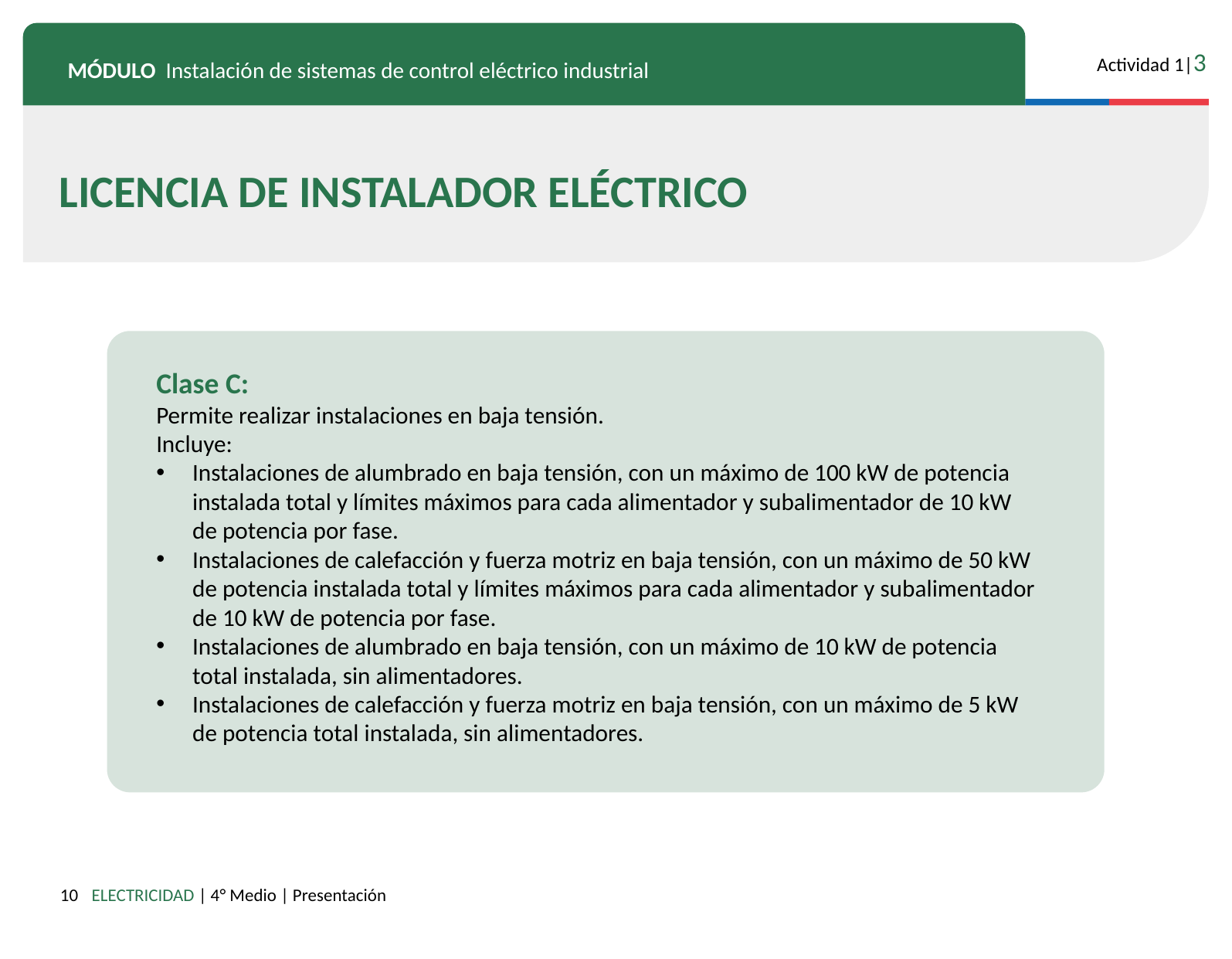

LICENCIA DE INSTALADOR ELÉCTRICO

Clase C:
Permite realizar instalaciones en baja tensión.
Incluye:
Instalaciones de alumbrado en baja tensión, con un máximo de 100 kW de potencia instalada total y límites máximos para cada alimentador y subalimentador de 10 kW de potencia por fase.
Instalaciones de calefacción y fuerza motriz en baja tensión, con un máximo de 50 kW de potencia instalada total y límites máximos para cada alimentador y subalimentador de 10 kW de potencia por fase.
Instalaciones de alumbrado en baja tensión, con un máximo de 10 kW de potencia total instalada, sin alimentadores.
Instalaciones de calefacción y fuerza motriz en baja tensión, con un máximo de 5 kW de potencia total instalada, sin alimentadores.